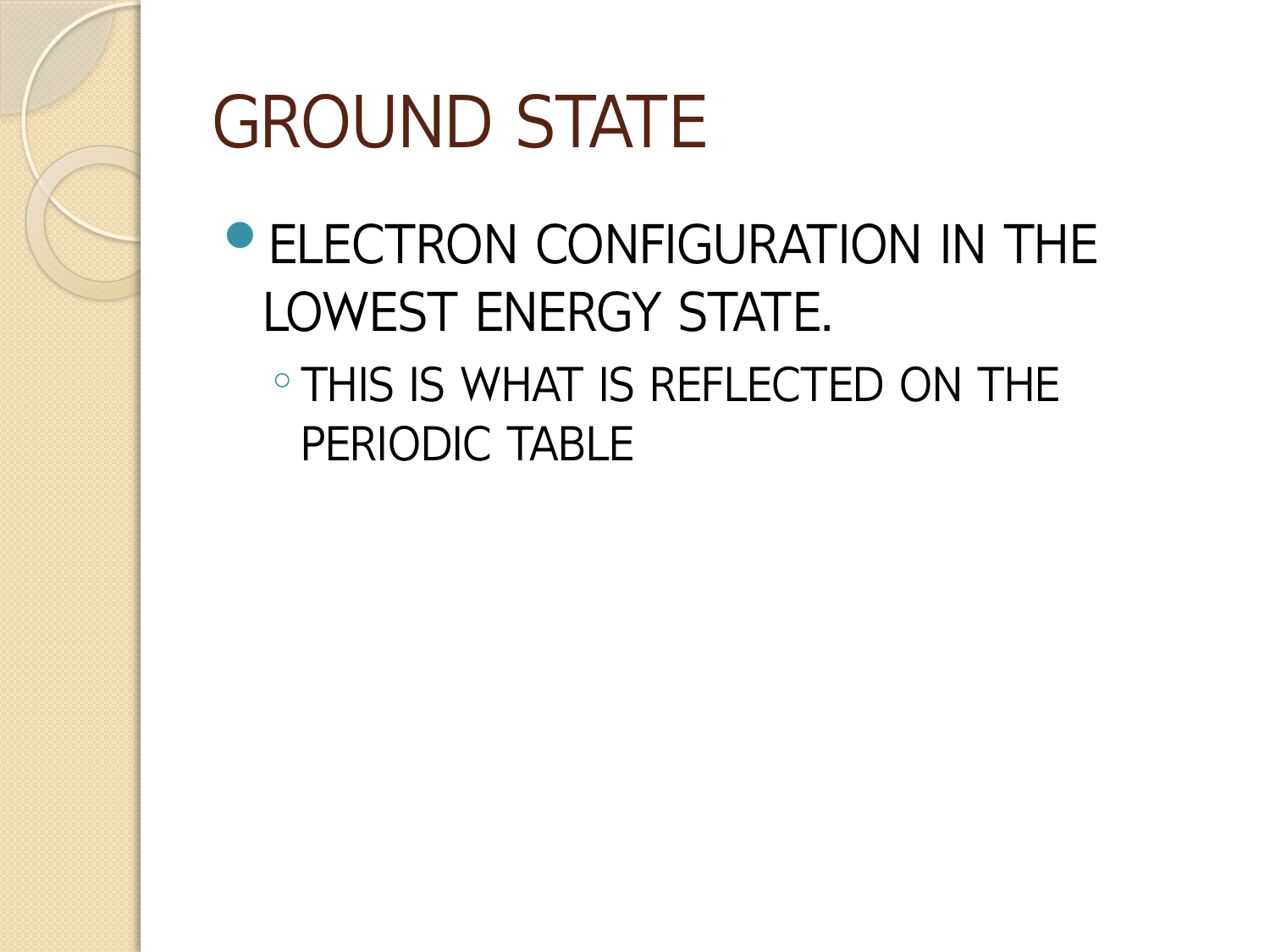

# GROUND STATE
ELECTRON CONFIGURATION IN THE LOWEST ENERGY STATE.
THIS IS WHAT IS REFLECTED ON THE PERIODIC TABLE